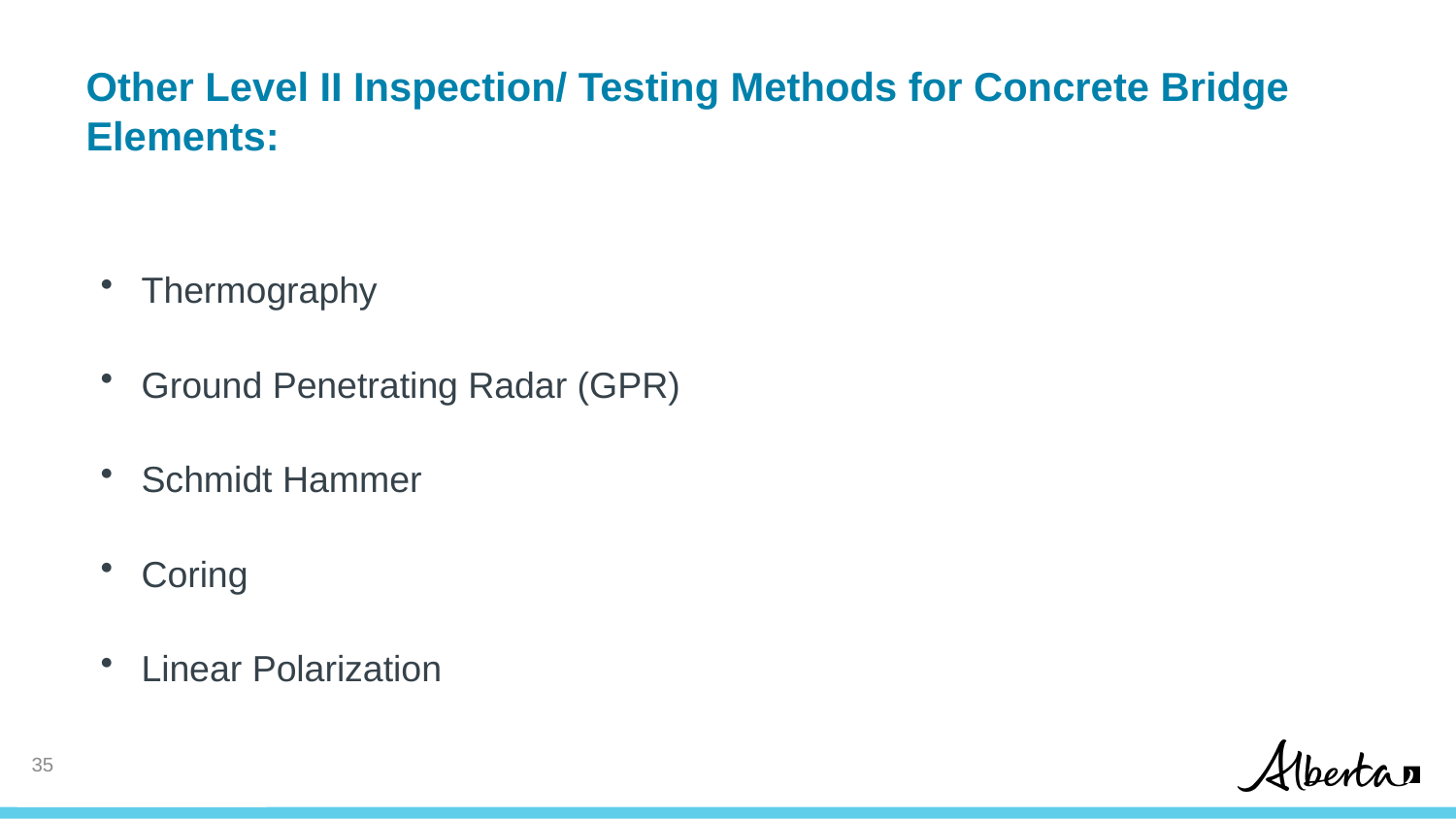

# Other Level II Inspection/ Testing Methods for Concrete Bridge Elements:
Thermography
Ground Penetrating Radar (GPR)
Schmidt Hammer
Coring
Linear Polarization

35